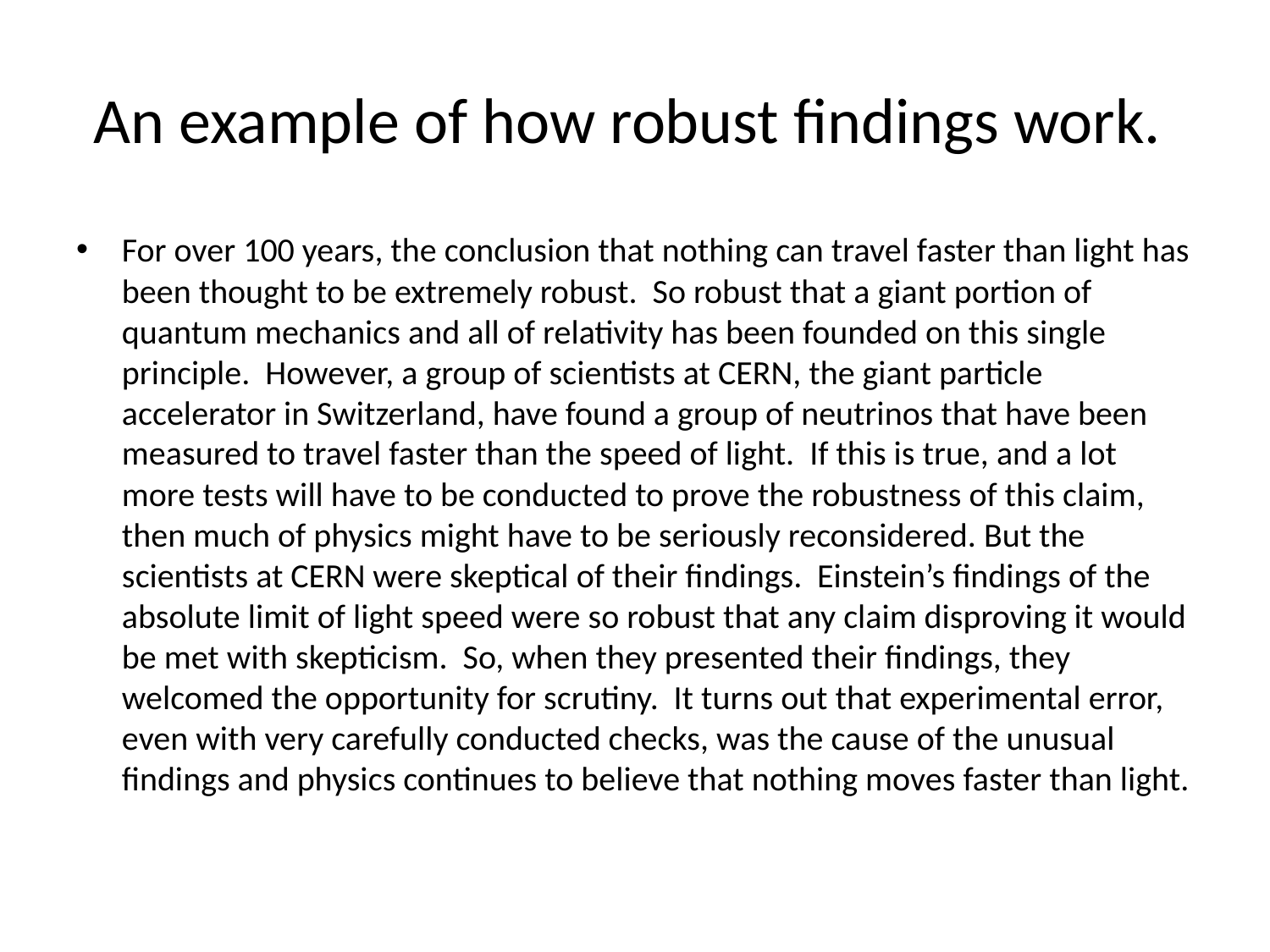

# An example of how robust findings work.
For over 100 years, the conclusion that nothing can travel faster than light has been thought to be extremely robust.  So robust that a giant portion of quantum mechanics and all of relativity has been founded on this single principle.  However, a group of scientists at CERN, the giant particle accelerator in Switzerland, have found a group of neutrinos that have been measured to travel faster than the speed of light.  If this is true, and a lot more tests will have to be conducted to prove the robustness of this claim, then much of physics might have to be seriously reconsidered. But the scientists at CERN were skeptical of their findings.  Einstein’s findings of the absolute limit of light speed were so robust that any claim disproving it would be met with skepticism.  So, when they presented their findings, they welcomed the opportunity for scrutiny.  It turns out that experimental error, even with very carefully conducted checks, was the cause of the unusual findings and physics continues to believe that nothing moves faster than light.